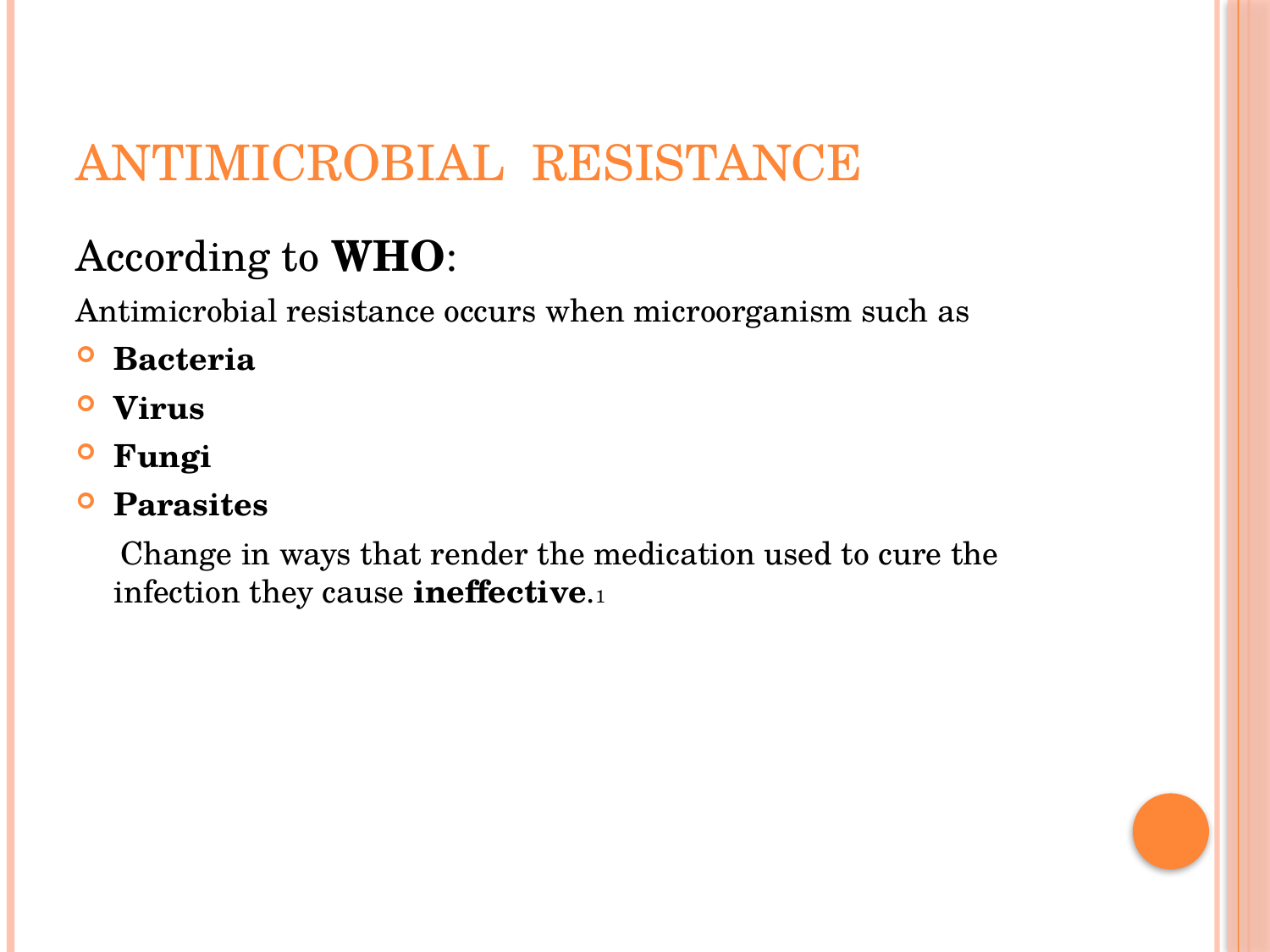

# Antimicrobial  resistance
According to WHO:
Antimicrobial resistance occurs when microorganism such as
Bacteria
Virus
Fungi
Parasites
     Change in ways that render the medication used to cure the infection they cause ineffective.1